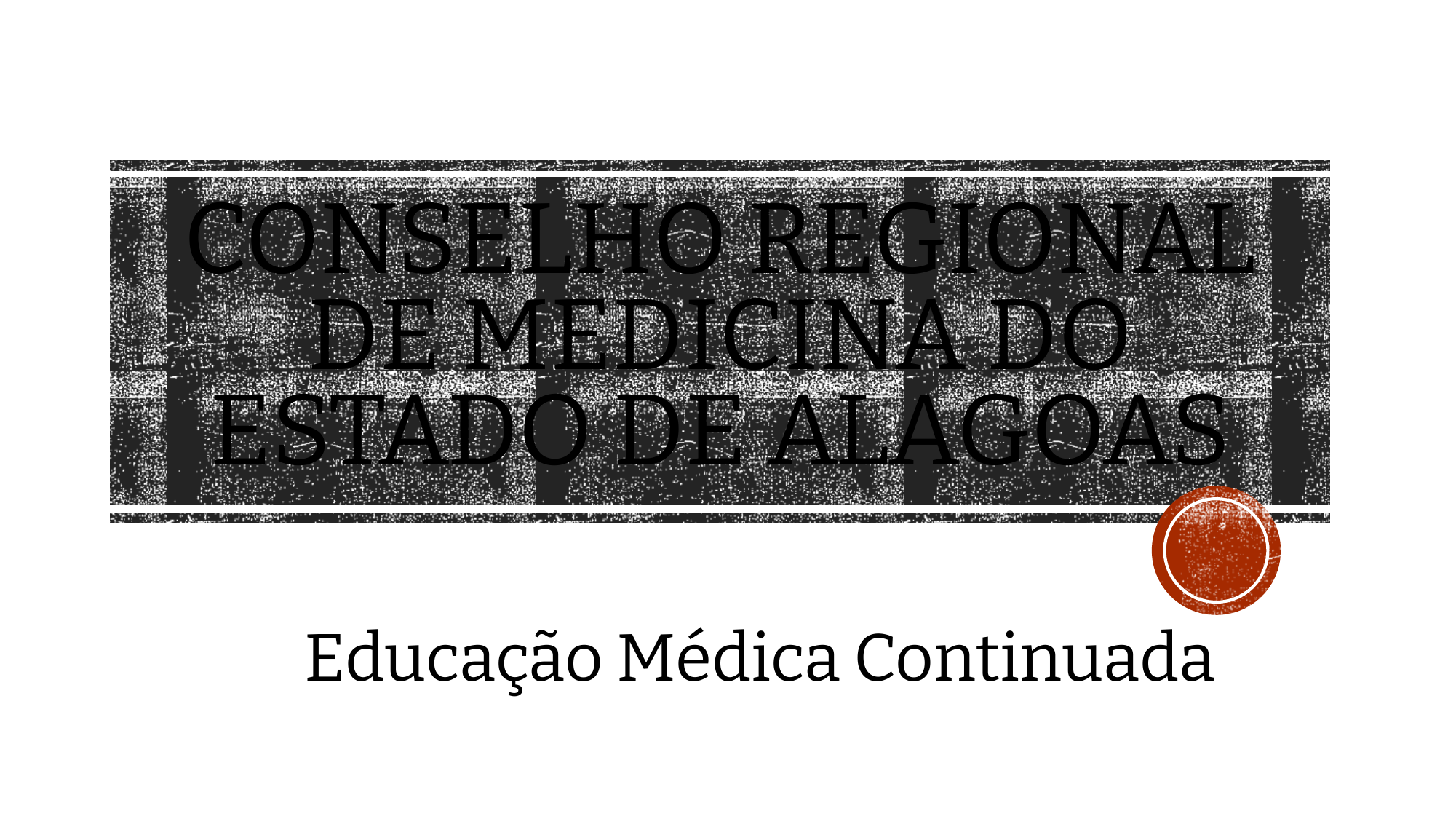

# Conselho Regional de medicina do estado de alagoas
Educação Médica Continuada